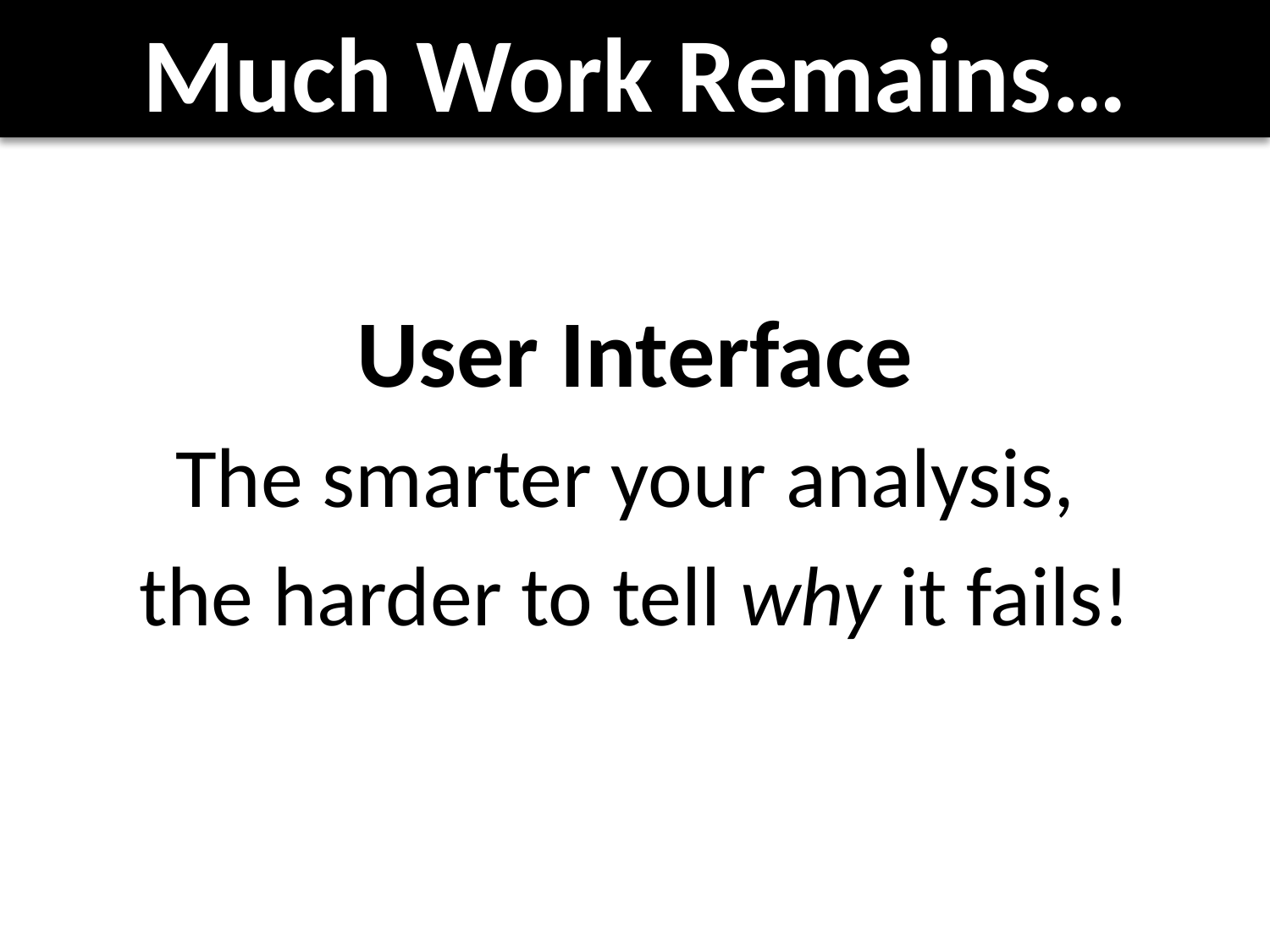

# Much Work Remains…
User Interface
The smarter your analysis,
the harder to tell why it fails!